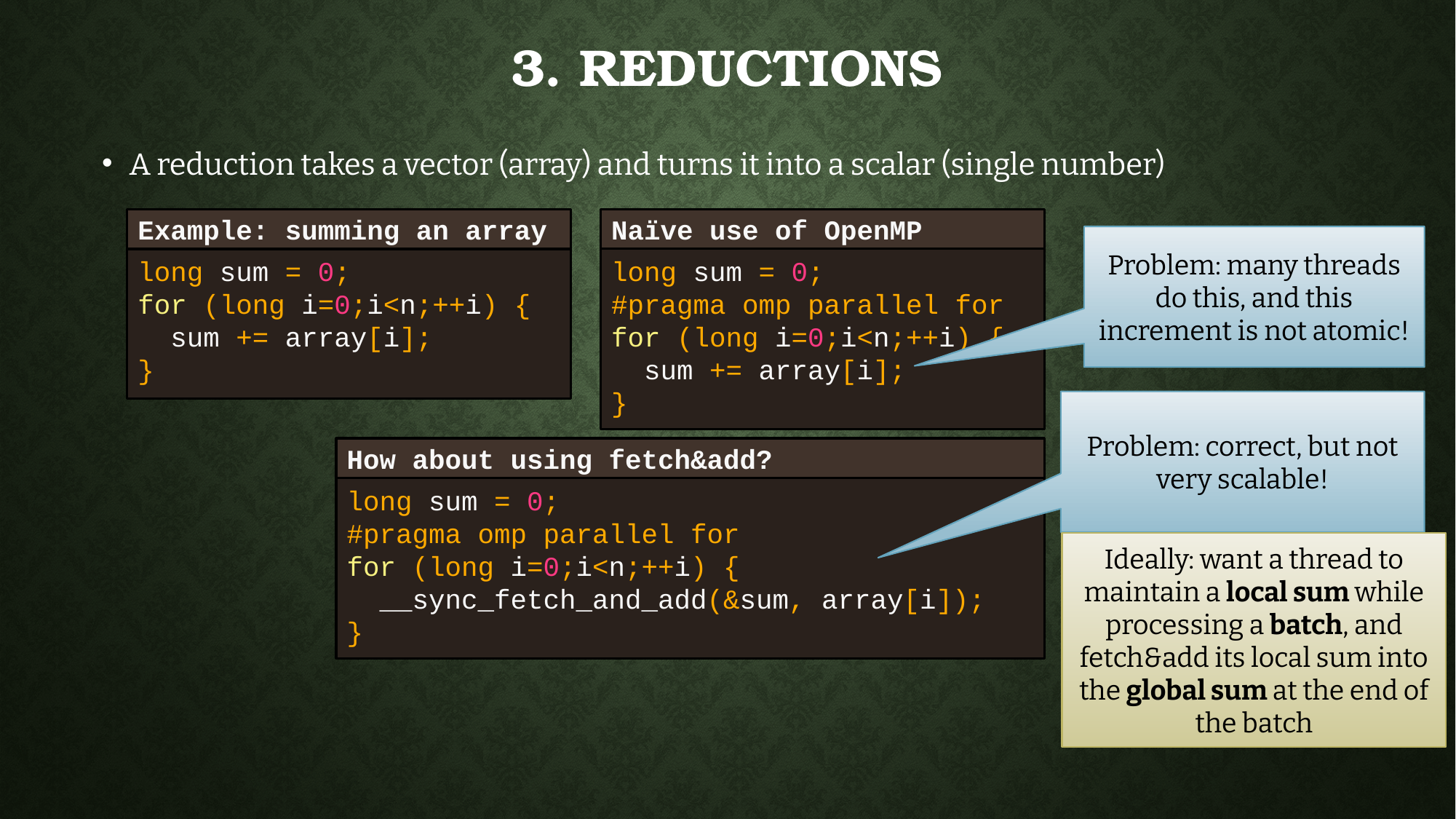

# 3. Reductions
A reduction takes a vector (array) and turns it into a scalar (single number)
Example: summing an array
Naïve use of OpenMP
Problem: many threads do this, and this increment is not atomic!
long sum = 0;
for (long i=0;i<n;++i) {
  sum += array[i];
}
long sum = 0;
#pragma omp parallel for
for (long i=0;i<n;++i) {
  sum += array[i];
}
Problem: correct, but not very scalable!
How about using fetch&add?
long sum = 0;
#pragma omp parallel for
for (long i=0;i<n;++i) {
  __sync_fetch_and_add(&sum, array[i]);
}
Ideally: want a thread to maintain a local sum while processing a batch, and fetch&add its local sum into the global sum at the end of the batch